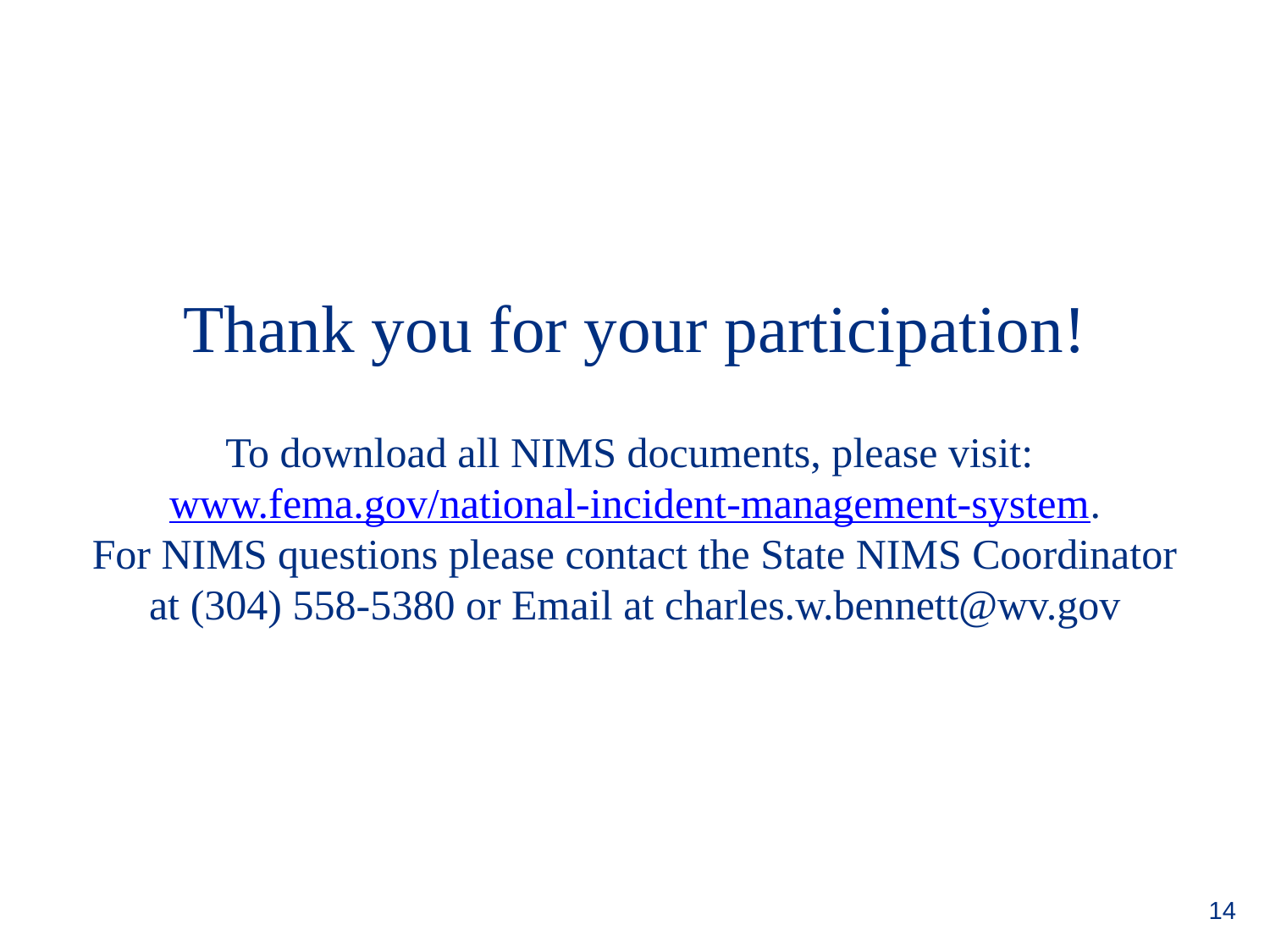

# Thank you for your participation! To download all NIMS documents, please visit: www.fema.gov/national-incident-management-system. For NIMS questions please contact the State NIMS Coordinator at (304) 558-5380 or Email at charles.w.bennett@wv.gov